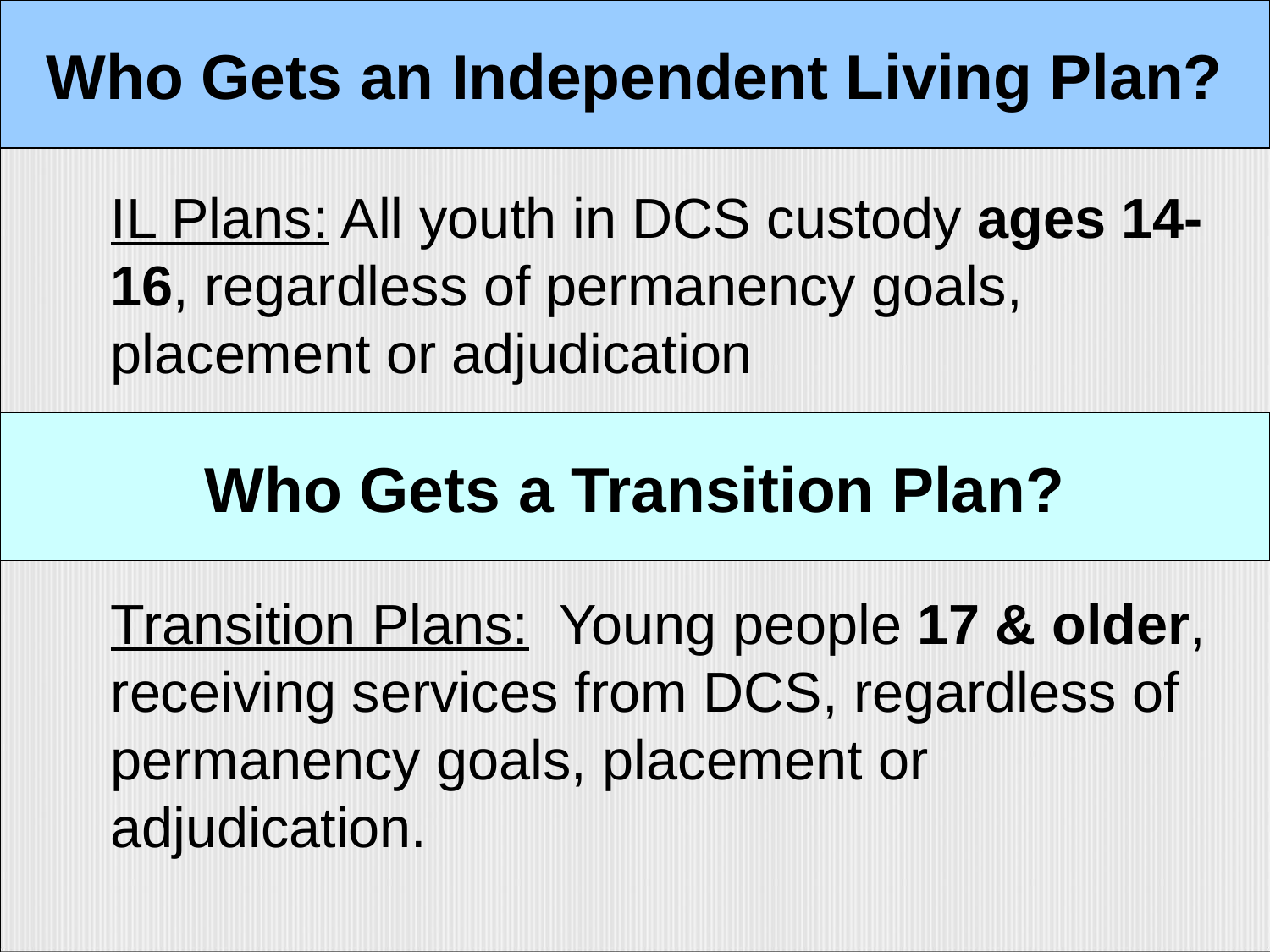

Who Gets an Independent Living Plan?

	IL Plans: All youth in DCS custody ages 14-16, regardless of permanency goals, placement or adjudication

	Transition Plans:  Young people 17 & older, receiving services from DCS, regardless of permanency goals, placement or adjudication.

Who Gets a Transition Plan?